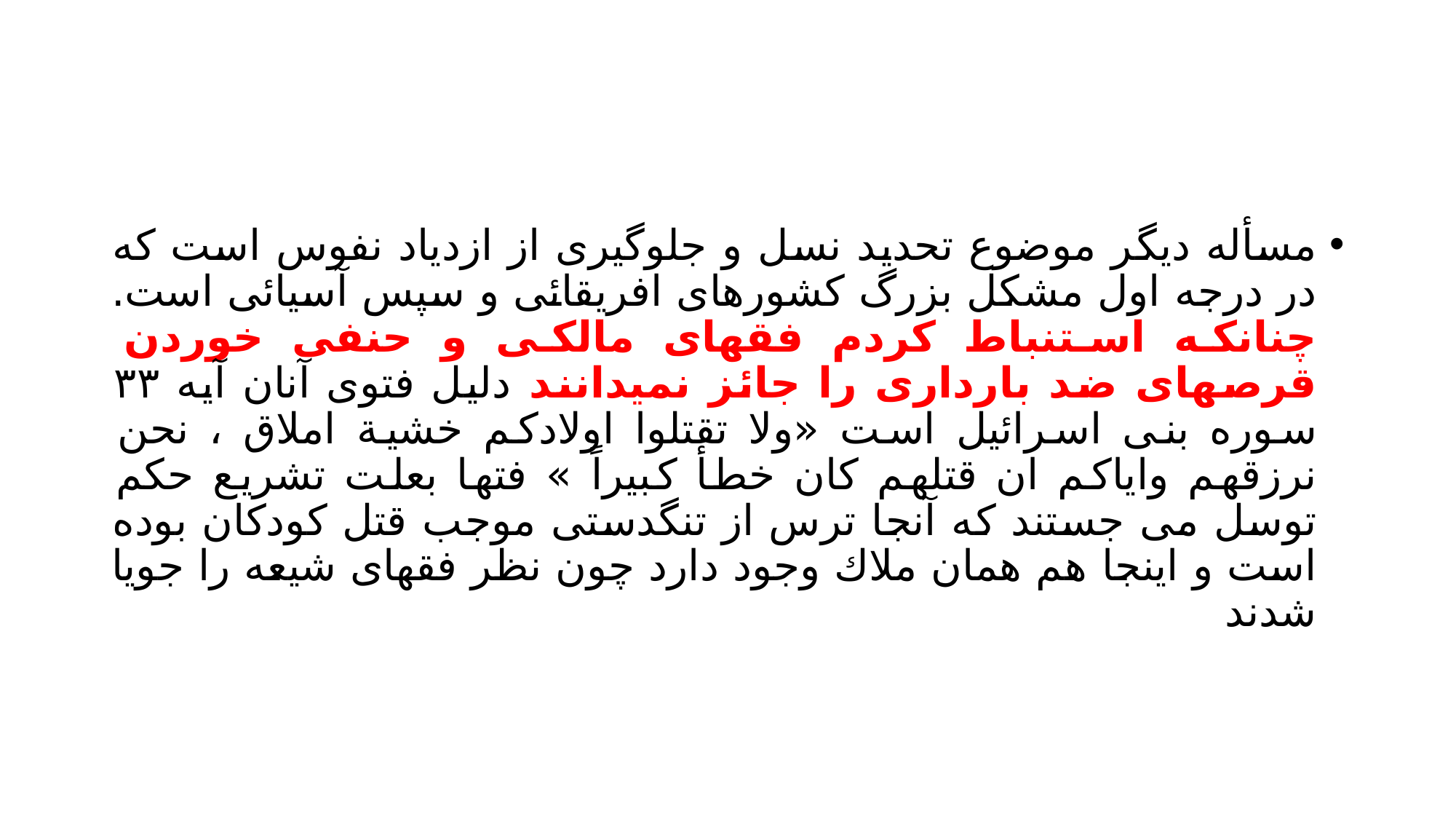

#
مسأله دیگر موضوع تحدید نسل و جلوگیری از ازدیاد نفوس است که در درجه اول مشکل بزرگ کشورهای افریقائی و سپس آسیائی است. چنانکه استنباط کردم فقهای مالکی و حنفی خوردن قرصهای ضد بارداری را جائز نمیدانند دلیل فتوی آنان آیه ۳۳ سوره بنی اسرائیل است «ولا تقتلوا اولادكم خشية املاق ، نحن نرزقهم واياكم ان قتلهم كان خطأ كبيراً » فتها بعلت تشریع حکم توسل می جستند که آنجا ترس از تنگدستی موجب قتل کودکان بوده است و اینجا هم همان ملاك وجود دارد چون نظر فقهای شیعه را جویا شدند